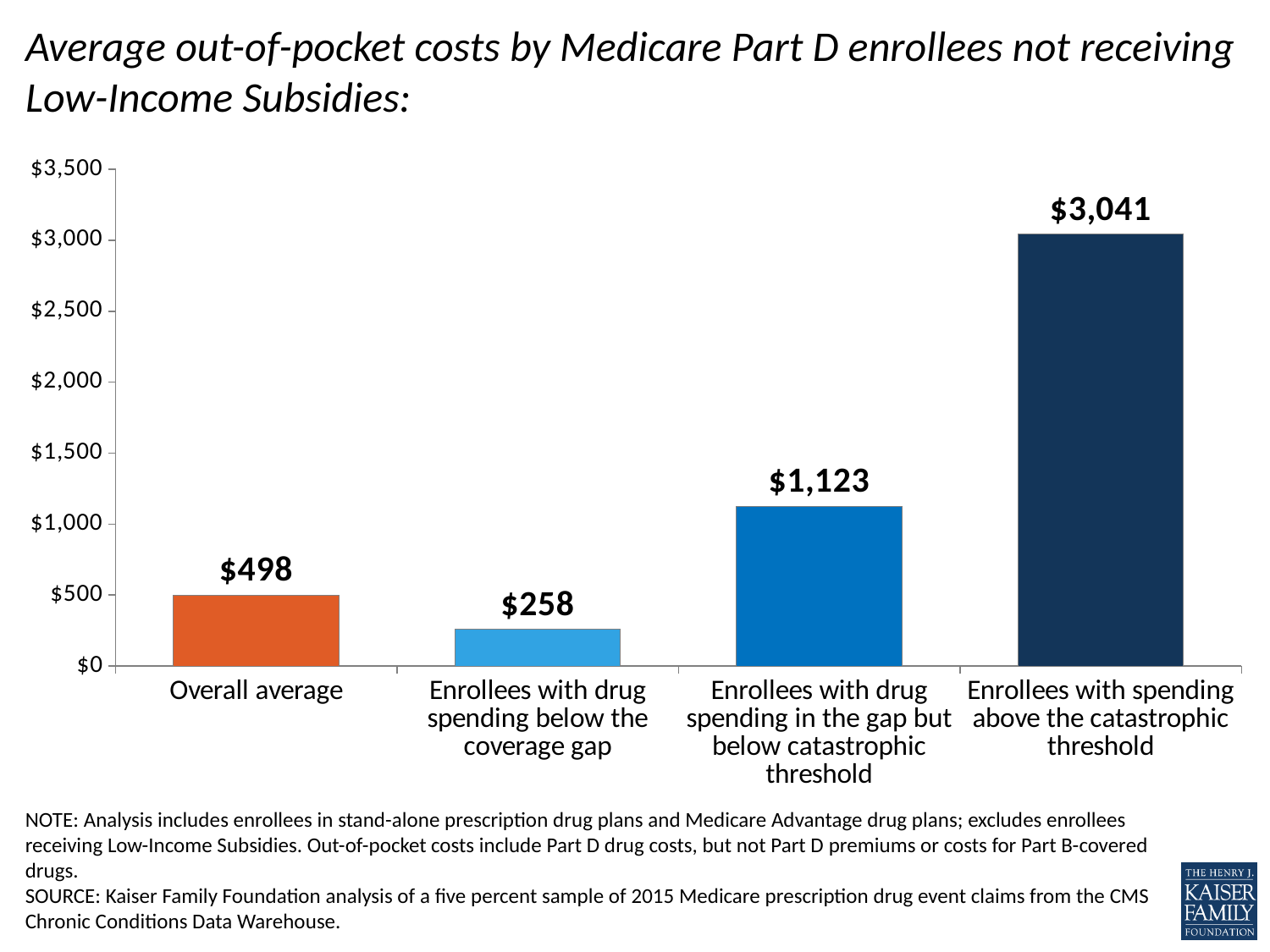

# Average out-of-pocket costs by Medicare Part D enrollees not receiving Low-Income Subsidies:

### Chart

| Category | Series 1 |
|---|---|
| Overall average | 497.540131729746 |
| Enrollees with drug spending below the coverage gap | 258.093276636056 |
| Enrollees with drug spending in the gap but below catastrophic threshold | 1123.18190498771 |
| Enrollees with spending above the catastrophic threshold | 3041.37719018651 |
NOTE: Analysis includes enrollees in stand-alone prescription drug plans and Medicare Advantage drug plans; excludes enrollees receiving Low-Income Subsidies. Out-of-pocket costs include Part D drug costs, but not Part D premiums or costs for Part B-covered drugs.
SOURCE: Kaiser Family Foundation analysis of a five percent sample of 2015 Medicare prescription drug event claims from the CMS Chronic Conditions Data Warehouse.